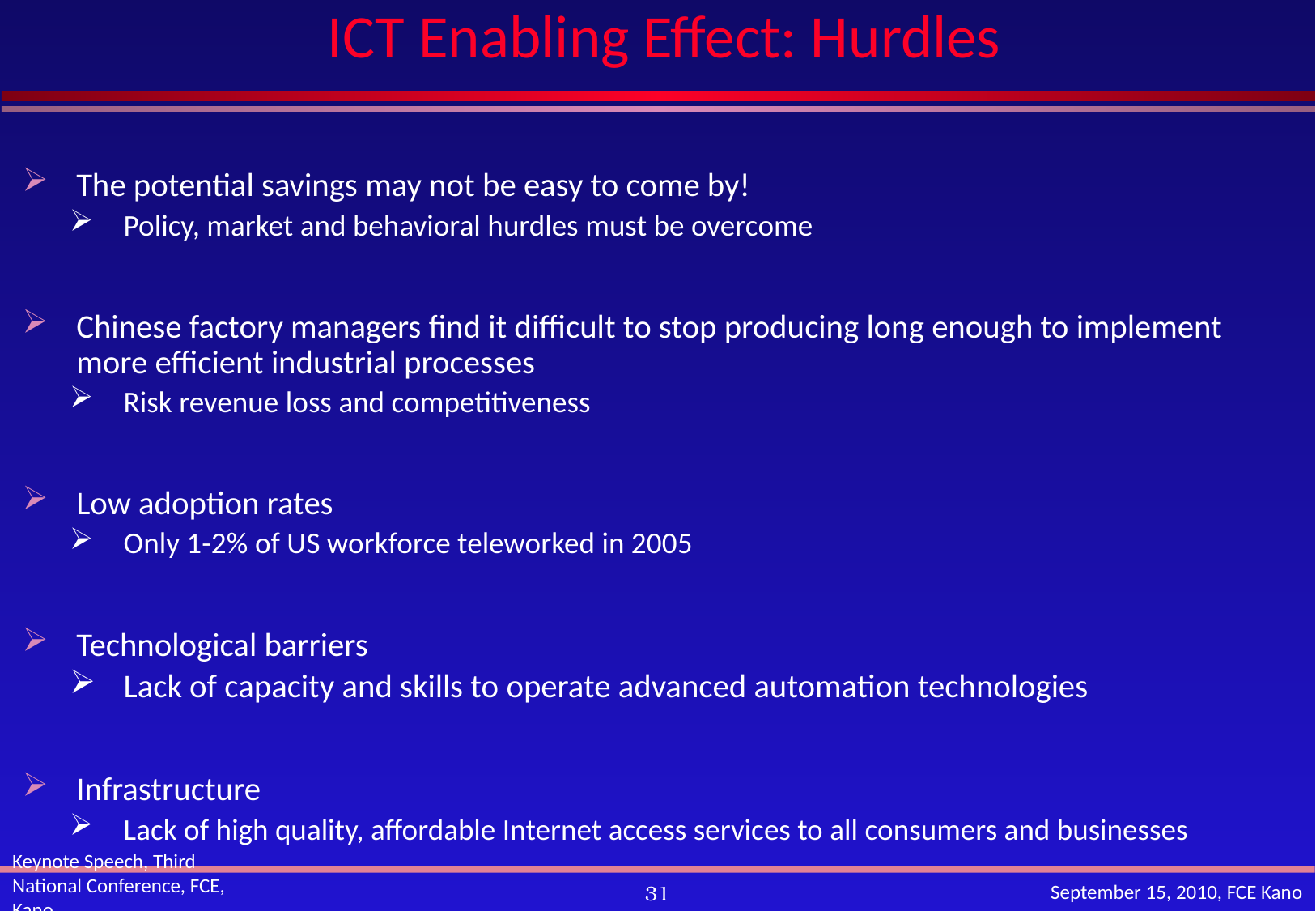

# ICT Enabling Effect: Hurdles

The potential savings may not be easy to come by!
Policy, market and behavioral hurdles must be overcome

Chinese factory managers find it difficult to stop producing long enough to implement more efficient industrial processes
Risk revenue loss and competitiveness

Low adoption rates
Only 1-2% of US workforce teleworked in 2005

Technological barriers
Lack of capacity and skills to operate advanced automation technologies

Infrastructure
Lack of high quality, affordable Internet access services to all consumers and businesses
Keynote Speech, Third National Conference, FCE, Kano
September 15, 2010, FCE Kano